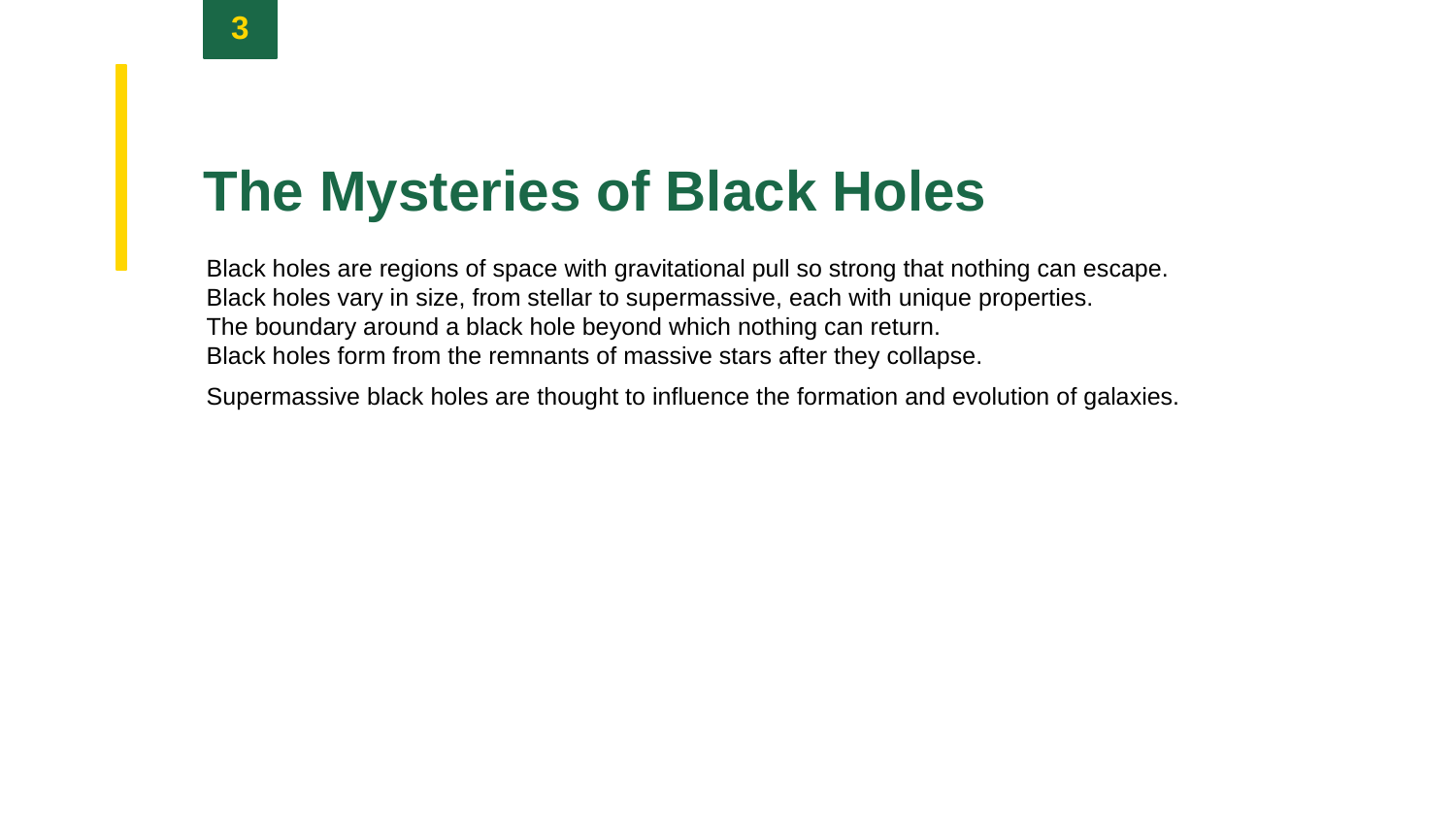

3

The Mysteries of Black Holes
Black holes are regions of space with gravitational pull so strong that nothing can escape.
Black holes vary in size, from stellar to supermassive, each with unique properties.
The boundary around a black hole beyond which nothing can return.
Black holes form from the remnants of massive stars after they collapse.
Supermassive black holes are thought to influence the formation and evolution of galaxies.